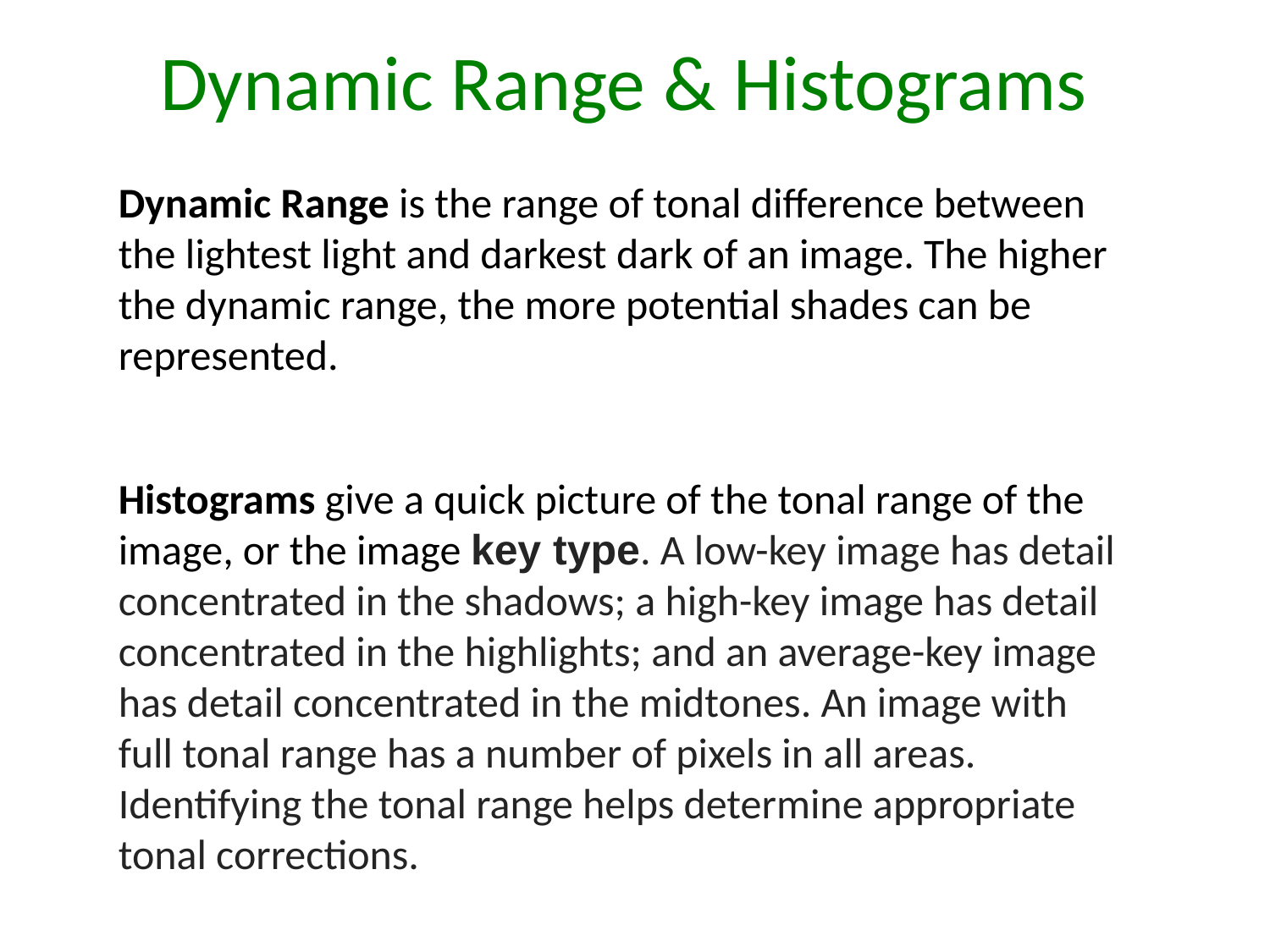

Dynamic Range & Histograms
Dynamic Range is the range of tonal difference between the lightest light and darkest dark of an image. The higher the dynamic range, the more potential shades can be represented.

Histograms give a quick picture of the tonal range of the image, or the image key type. A low-key image has detail concentrated in the shadows; a high-key image has detail concentrated in the highlights; and an average-key image has detail concentrated in the midtones. An image with full tonal range has a number of pixels in all areas. Identifying the tonal range helps determine appropriate tonal corrections.